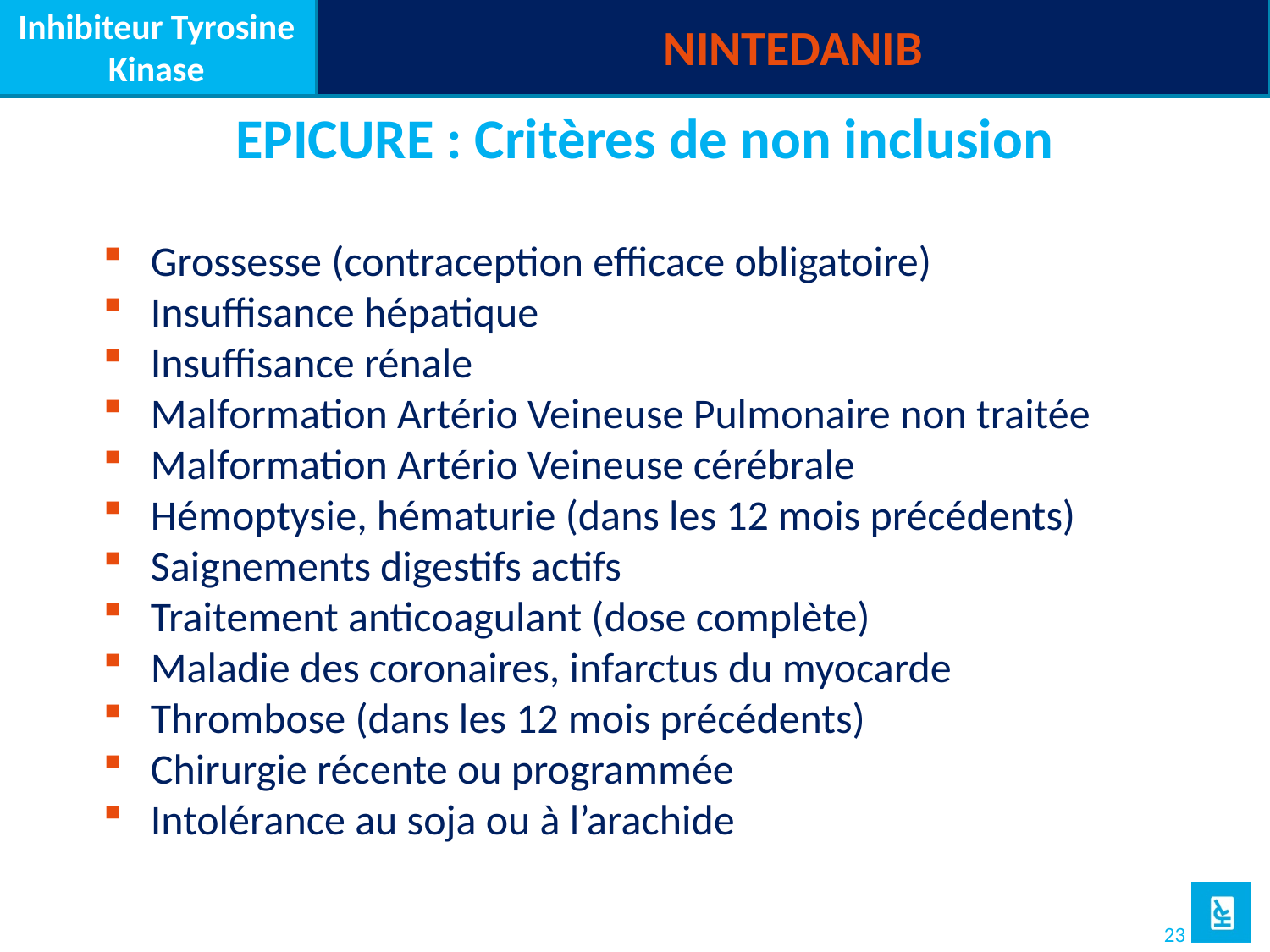

Inhibiteur Tyrosine Kinase
NINTEDANIB
EPICURE : Critères de non inclusion
Grossesse (contraception efficace obligatoire)
Insuffisance hépatique
Insuffisance rénale
Malformation Artério Veineuse Pulmonaire non traitée
Malformation Artério Veineuse cérébrale
Hémoptysie, hématurie (dans les 12 mois précédents)
Saignements digestifs actifs
Traitement anticoagulant (dose complète)
Maladie des coronaires, infarctus du myocarde
Thrombose (dans les 12 mois précédents)
Chirurgie récente ou programmée
Intolérance au soja ou à l’arachide
23